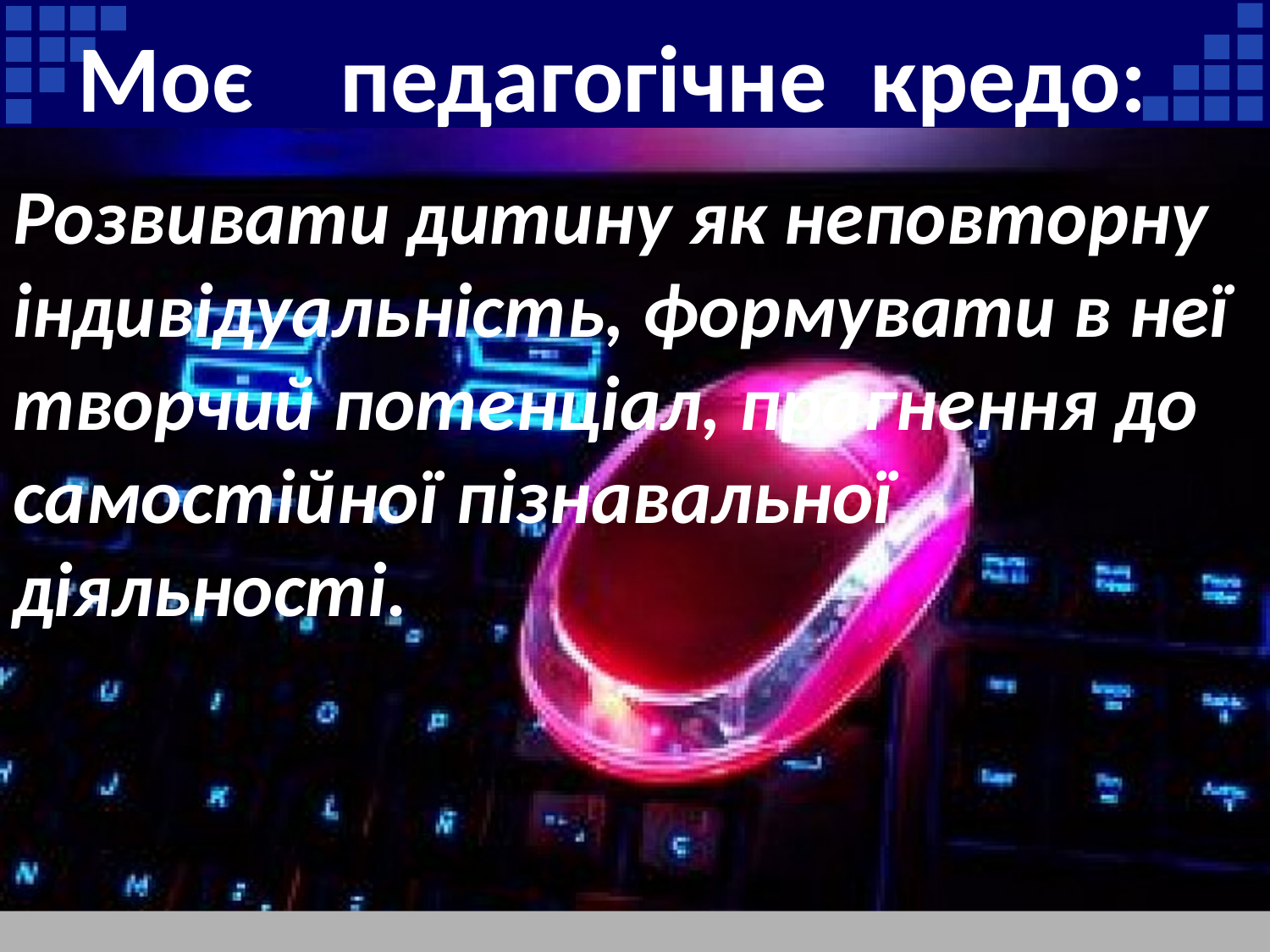

Моє    педагогічне  кредо:
Розвивати дитину як неповторну індивідуальність, формувати в неї творчий потенціал, прагнення до самостійної пізнавальної діяльності.